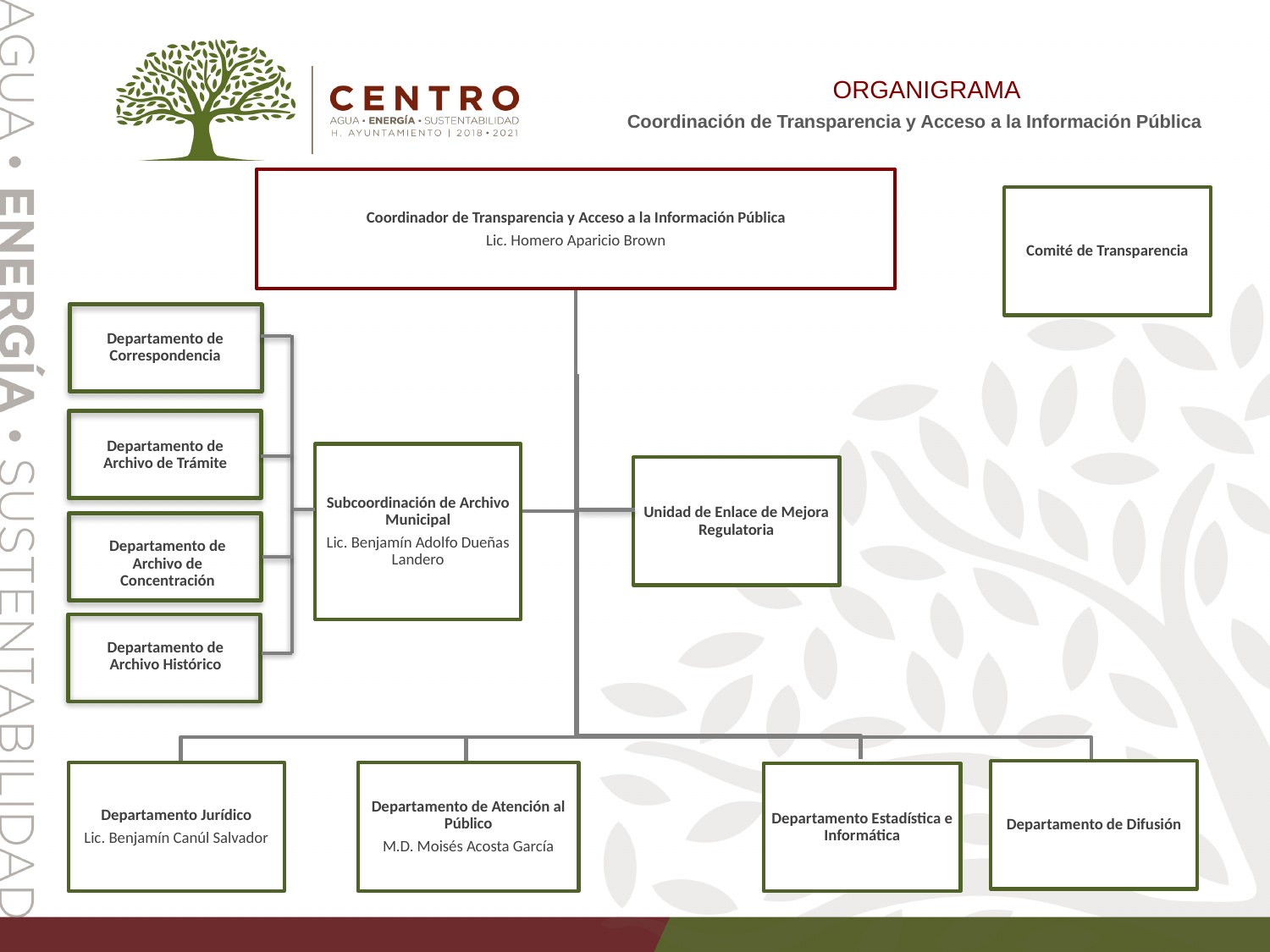

ORGANIGRAMA
Coordinación de Transparencia y Acceso a la Información Pública
Coordinador de Transparencia y Acceso a la Información Pública
Lic. Homero Aparicio Brown
Comité de Transparencia

Departamento de Correspondencia

Departamento de Archivo de Trámite
Subcoordinación de Archivo Municipal
Lic. Benjamín Adolfo Dueñas Landero
Unidad de Enlace de Mejora Regulatoria

Departamento de Archivo de Concentración

Departamento de Archivo Histórico
Departamento de Difusión
Departamento de Atención al Público
M.D. Moisés Acosta García
Departamento Jurídico
Lic. Benjamín Canúl Salvador
Departamento Estadística e Informática